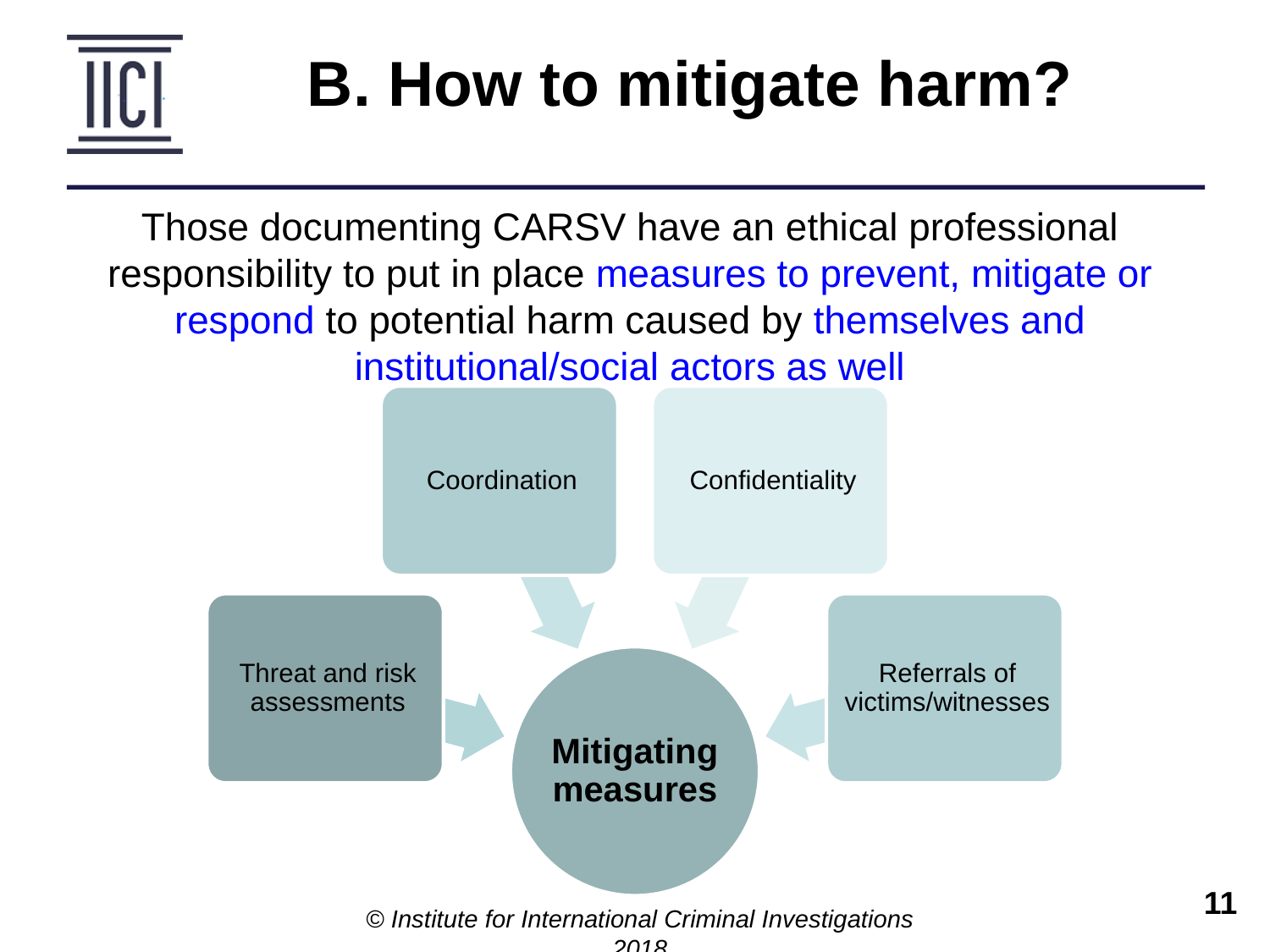

B. How to mitigate harm?
Those documenting CARSV have an ethical professional responsibility to put in place measures to prevent, mitigate or respond to potential harm caused by themselves and institutional/social actors as well
Mitigating measures
Threat and risk assessments
Coordination
Confidentiality
Referrals of victims/witnesses

© Institute for International Criminal Investigations 2018
 	11